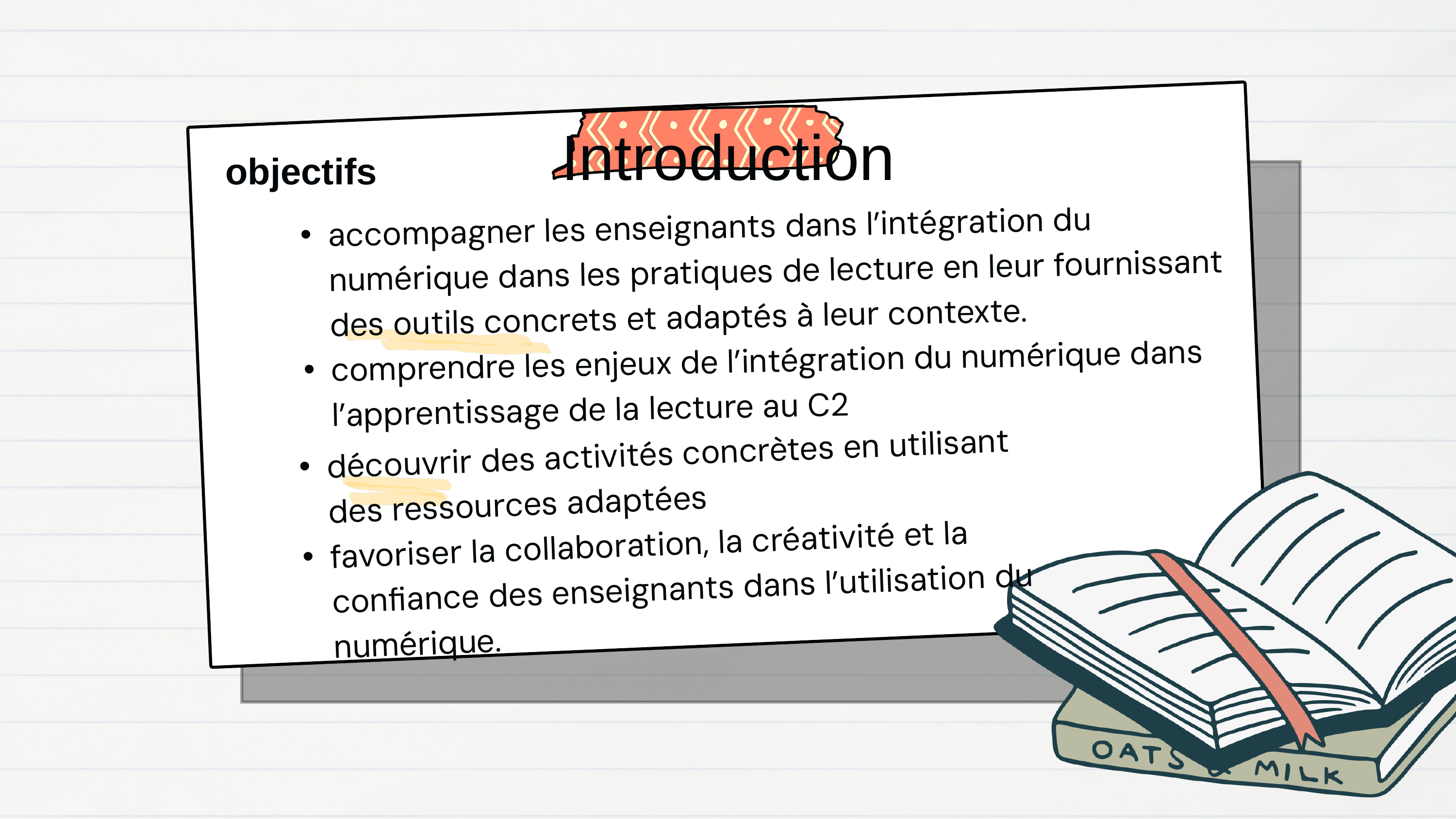

Introduction

objectifs

accompagner les enseignants dans l’intégration du numérique dans les pratiques de lecture en leur fournissant des outils concrets et adaptés à leur contexte.
comprendre les enjeux de l’intégration du numérique dans l’apprentissage de la lecture au C2

découvrir des activités concrètes en utilisant des ressources adaptées
favoriser la collaboration, la créativité et la confiance des enseignants dans l’utilisation du numérique.